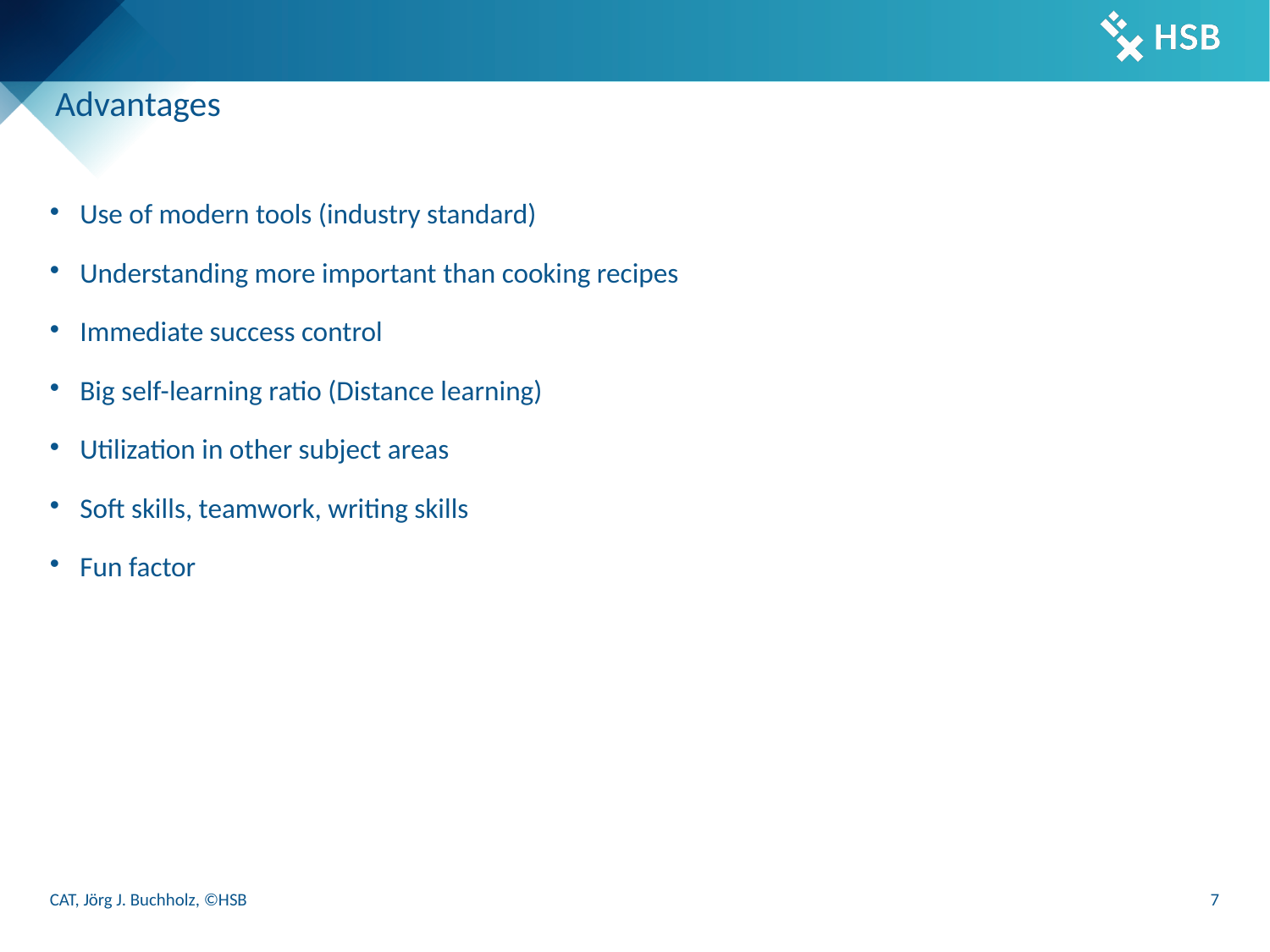

# Advantages
Use of modern tools (industry standard)
Understanding more important than cooking recipes
Immediate success control
Big self-learning ratio (Distance learning)
Utilization in other subject areas
Soft skills, teamwork, writing skills
Fun factor
CAT, Jörg J. Buchholz, ©HSB
7